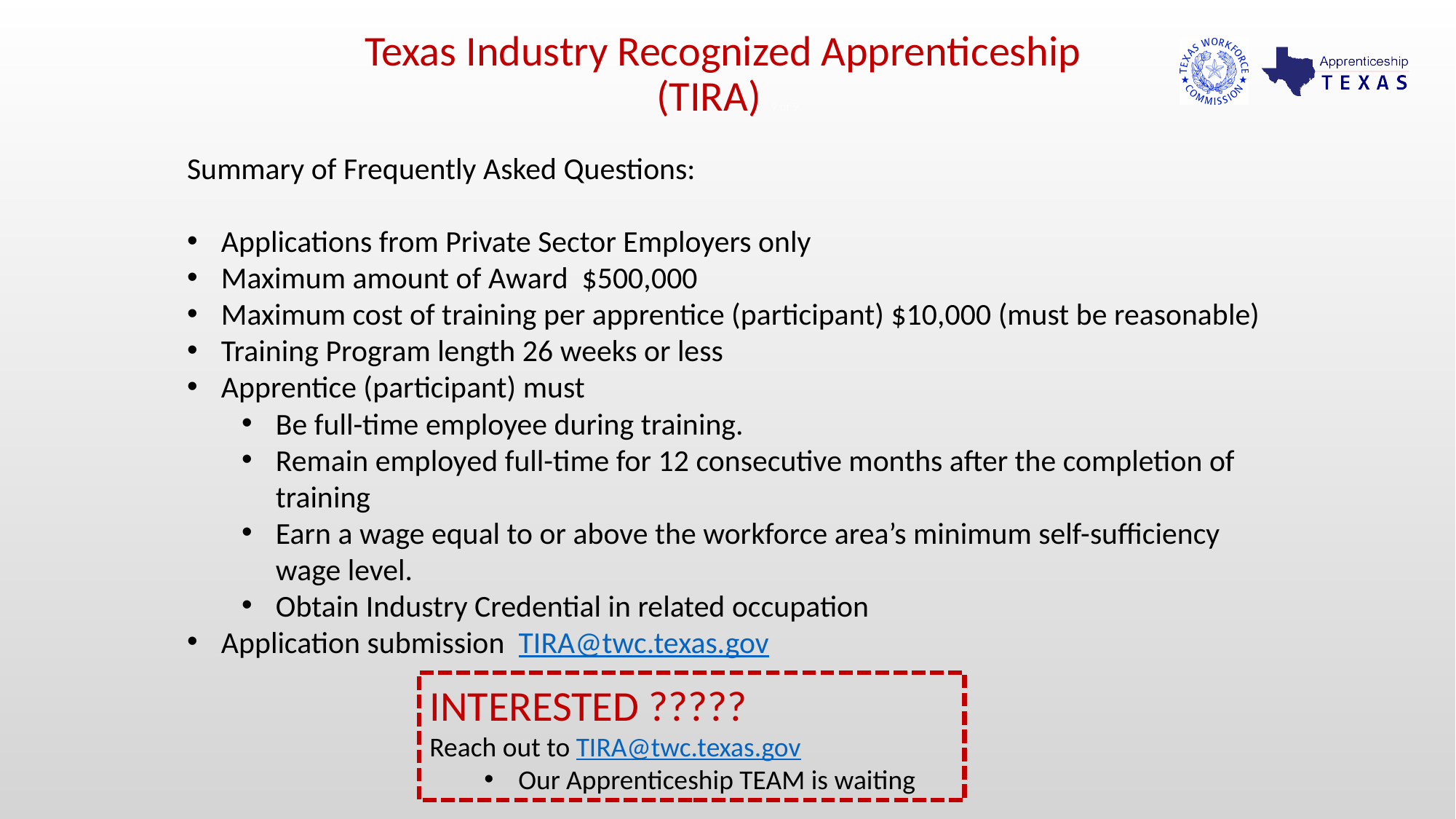

Texas Industry Recognized Apprenticeship
(TIRA) 9 of 9
Summary of Frequently Asked Questions:

Applications from Private Sector Employers only
Maximum amount of Award  $500,000
Maximum cost of training per apprentice (participant) $10,000 (must be reasonable)
Training Program length 26 weeks or less
Apprentice (participant) must
Be full-time employee during training.
Remain employed full-time for 12 consecutive months after the completion of training
Earn a wage equal to or above the workforce area’s minimum self-sufficiency wage level.
Obtain Industry Credential in related occupation
Application submission  TIRA@twc.texas.gov
INTERESTED ?????
Reach out to TIRA@twc.texas.gov
Our Apprenticeship TEAM is waiting